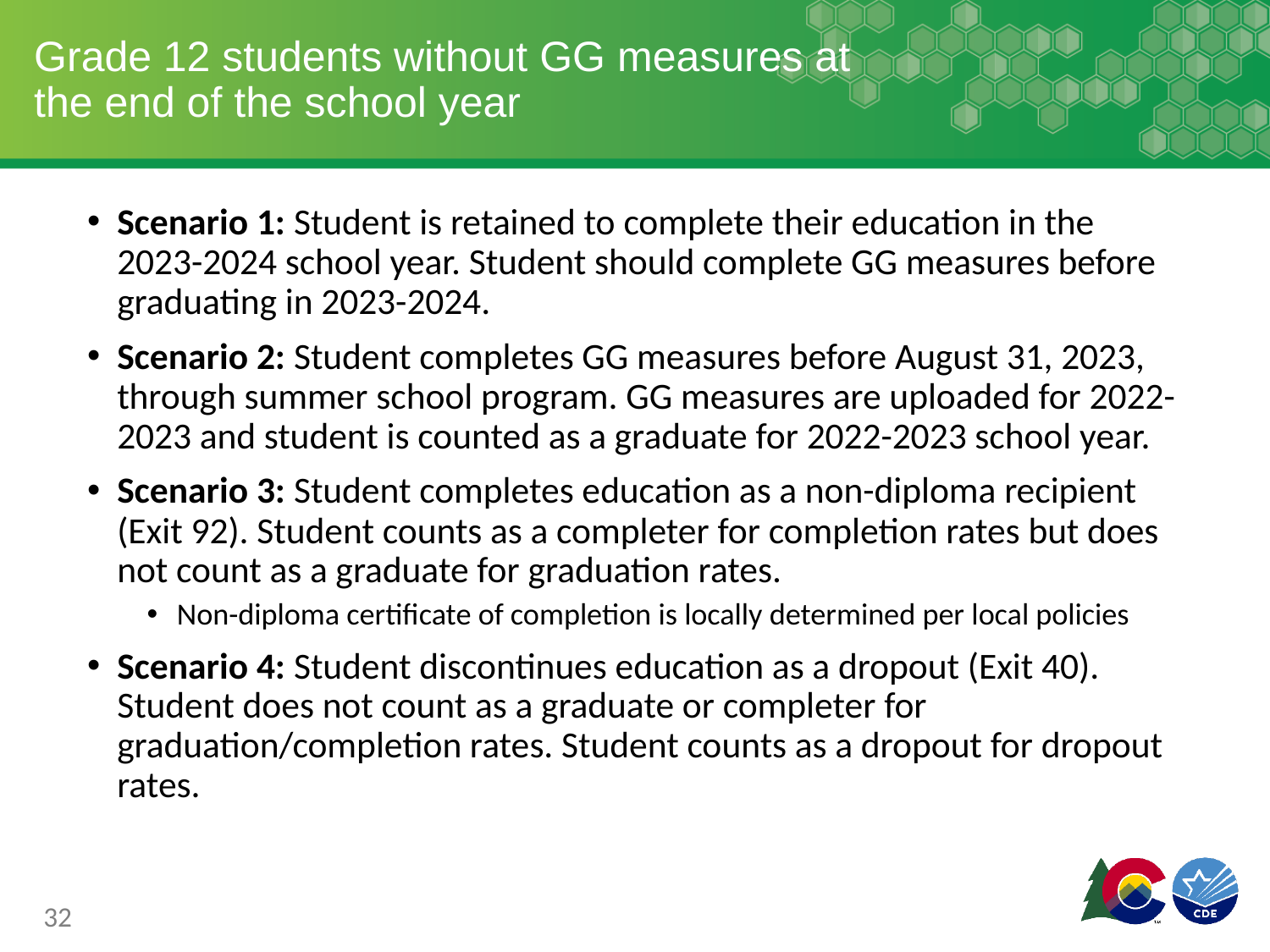

# Grade 12 students without GG measures at the end of the school year
Scenario 1: Student is retained to complete their education in the 2023-2024 school year. Student should complete GG measures before graduating in 2023-2024.
Scenario 2: Student completes GG measures before August 31, 2023, through summer school program. GG measures are uploaded for 2022-2023 and student is counted as a graduate for 2022-2023 school year.
Scenario 3: Student completes education as a non-diploma recipient (Exit 92). Student counts as a completer for completion rates but does not count as a graduate for graduation rates.
Non-diploma certificate of completion is locally determined per local policies
Scenario 4: Student discontinues education as a dropout (Exit 40). Student does not count as a graduate or completer for graduation/completion rates. Student counts as a dropout for dropout rates.
32